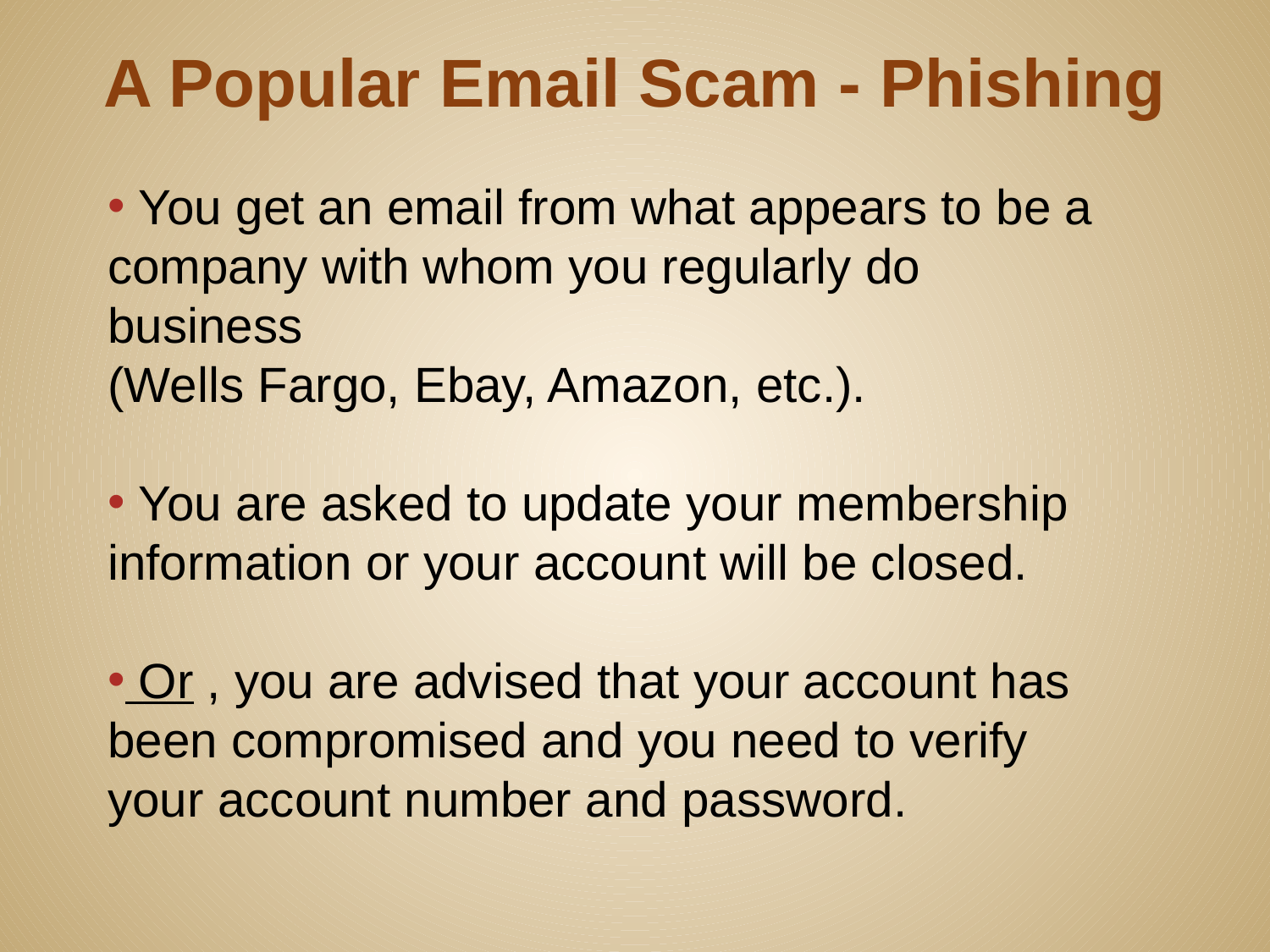

# A Popular Email Scam - Phishing
 You get an email from what appears to be a company with whom you regularly do business
(Wells Fargo, Ebay, Amazon, etc.).

 You are asked to update your membership information or your account will be closed.

 Or , you are advised that your account has been compromised and you need to verify your account number and password.